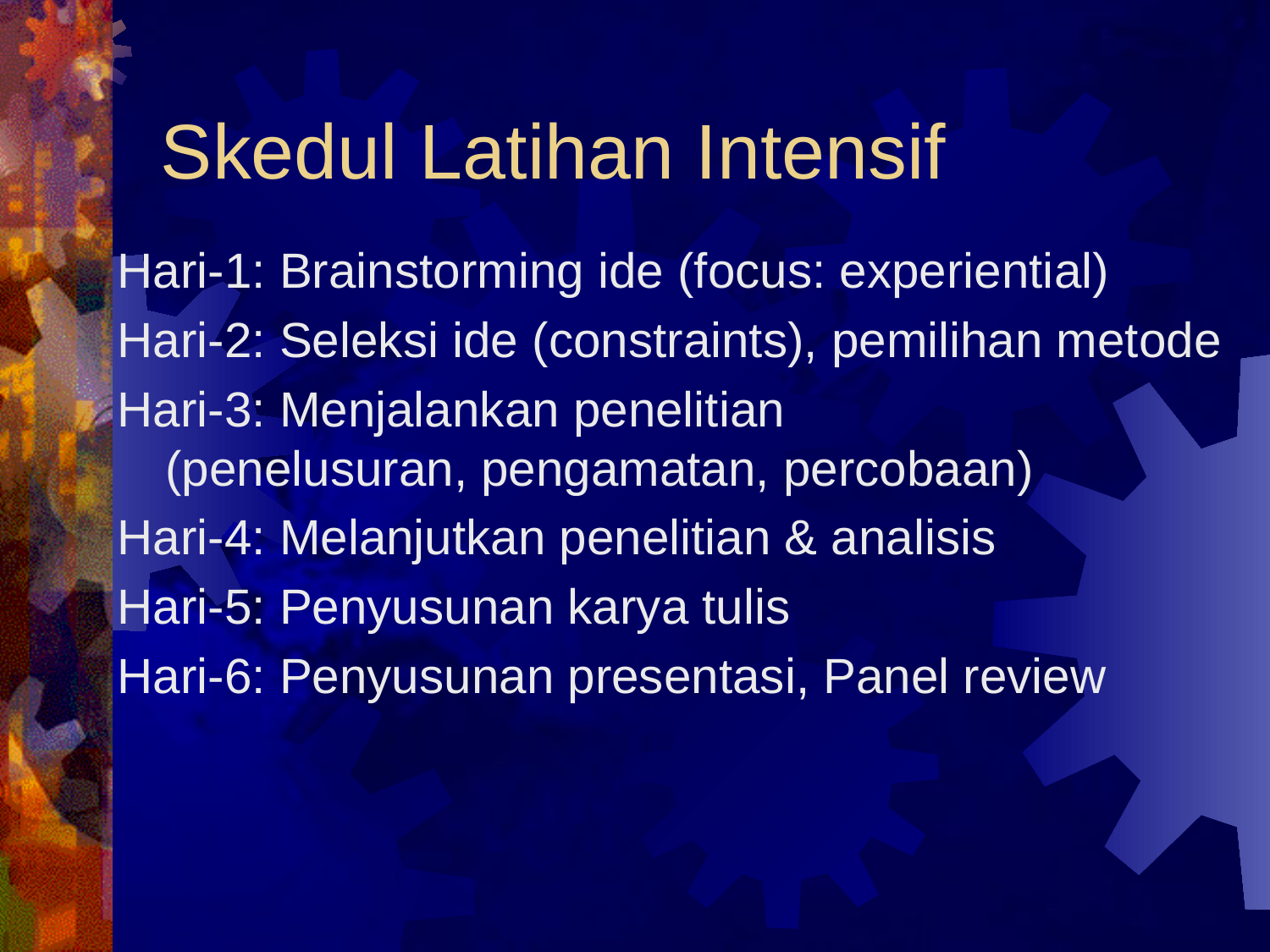

# Skedul Latihan Intensif
Hari-1: Brainstorming ide (focus: experiential)
Hari-2: Seleksi ide (constraints), pemilihan metode
Hari-3: Menjalankan penelitian
(penelusuran, pengamatan, percobaan)
Hari-4: Melanjutkan penelitian & analisis
Hari-5: Penyusunan karya tulis
Hari-6: Penyusunan presentasi, Panel review